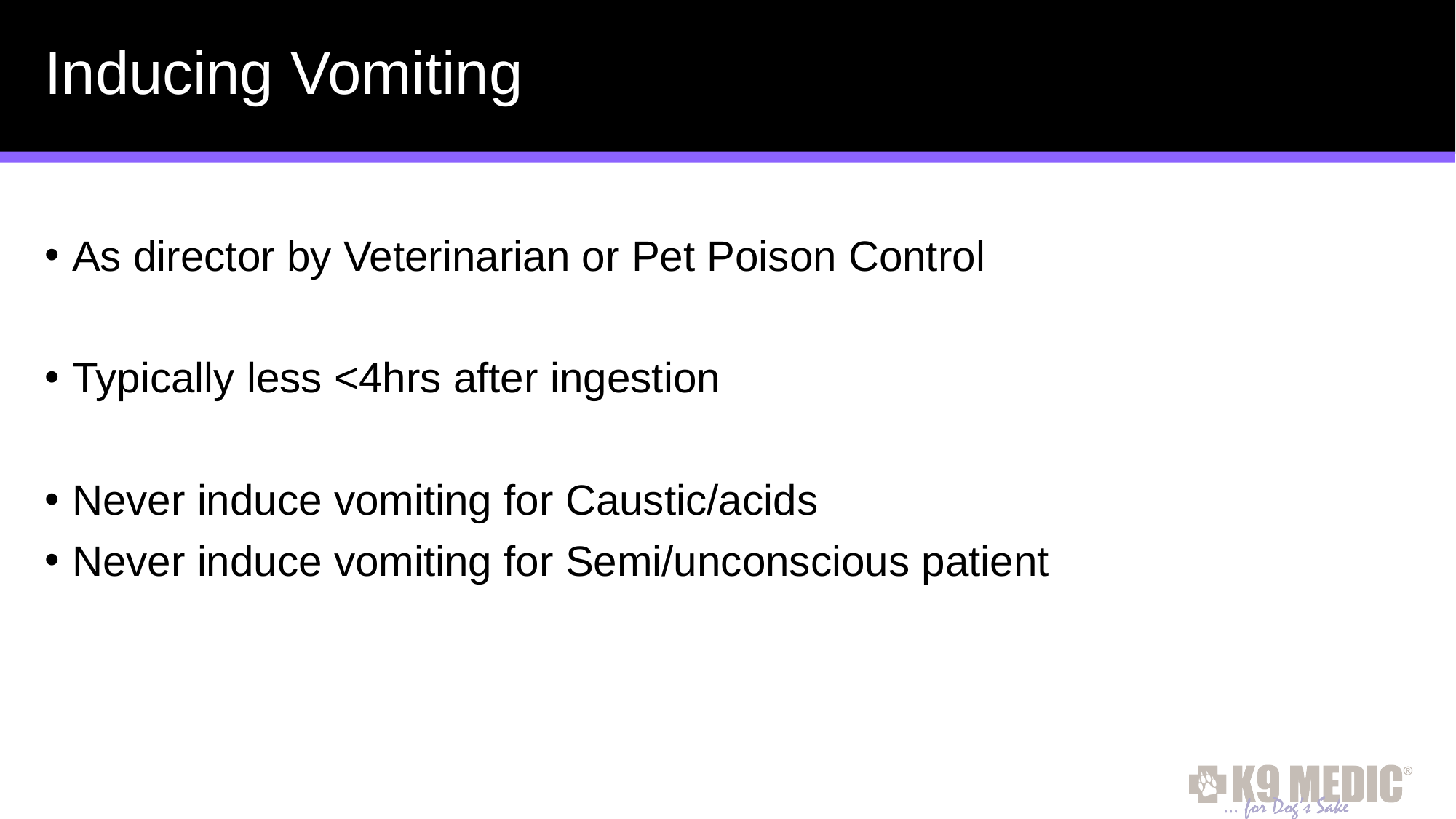

# Inducing Vomiting

As director by Veterinarian or Pet Poison Control

Typically less <4hrs after ingestion

Never induce vomiting for Caustic/acids
Never induce vomiting for Semi/unconscious patient